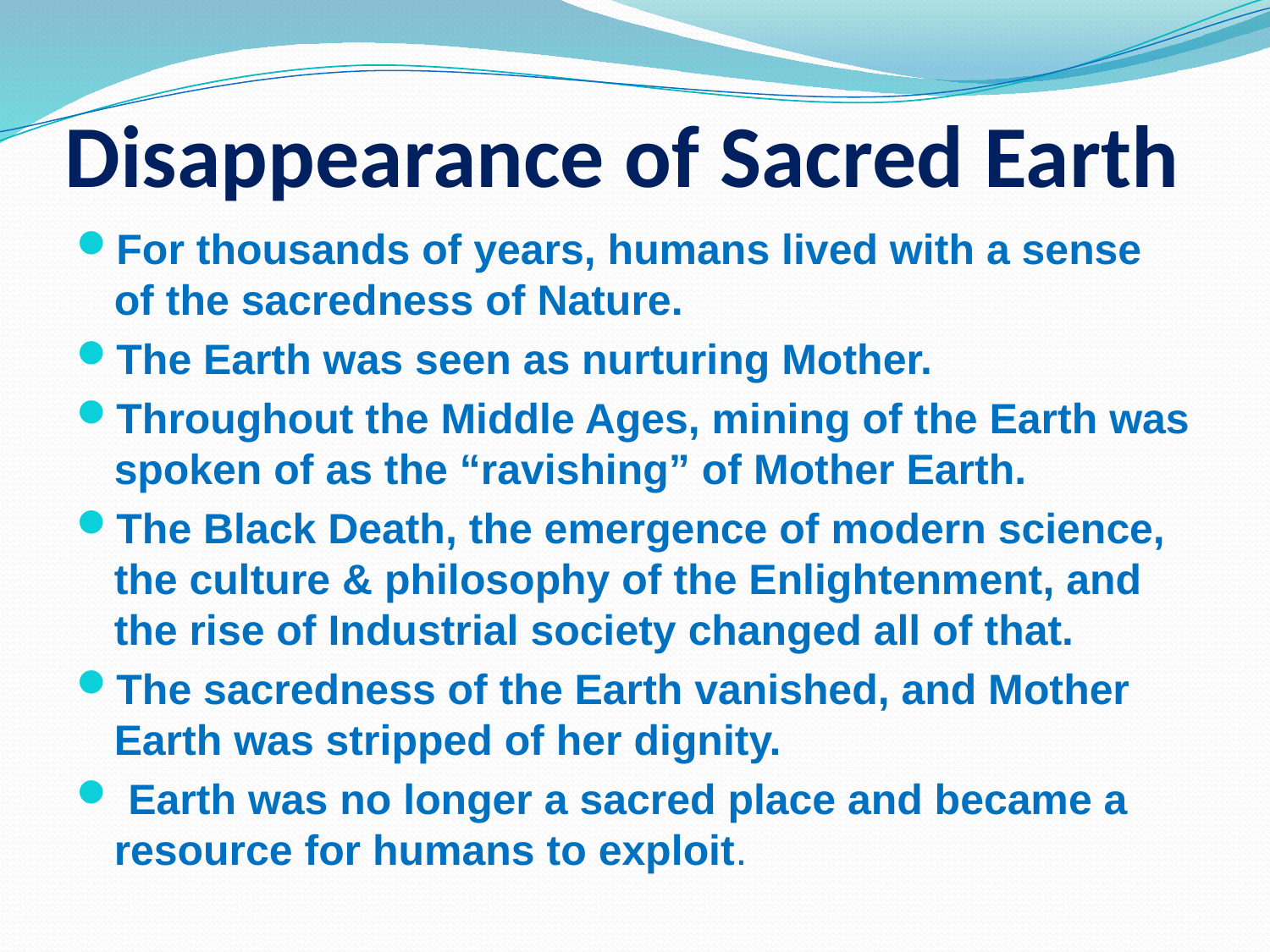

# Disappearance of Sacred Earth
For thousands of years, humans lived with a sense of the sacredness of Nature.
The Earth was seen as nurturing Mother.
Throughout the Middle Ages, mining of the Earth was spoken of as the “ravishing” of Mother Earth.
The Black Death, the emergence of modern science, the culture & philosophy of the Enlightenment, and the rise of Industrial society changed all of that.
The sacredness of the Earth vanished, and Mother Earth was stripped of her dignity.
 Earth was no longer a sacred place and became a resource for humans to exploit.

53